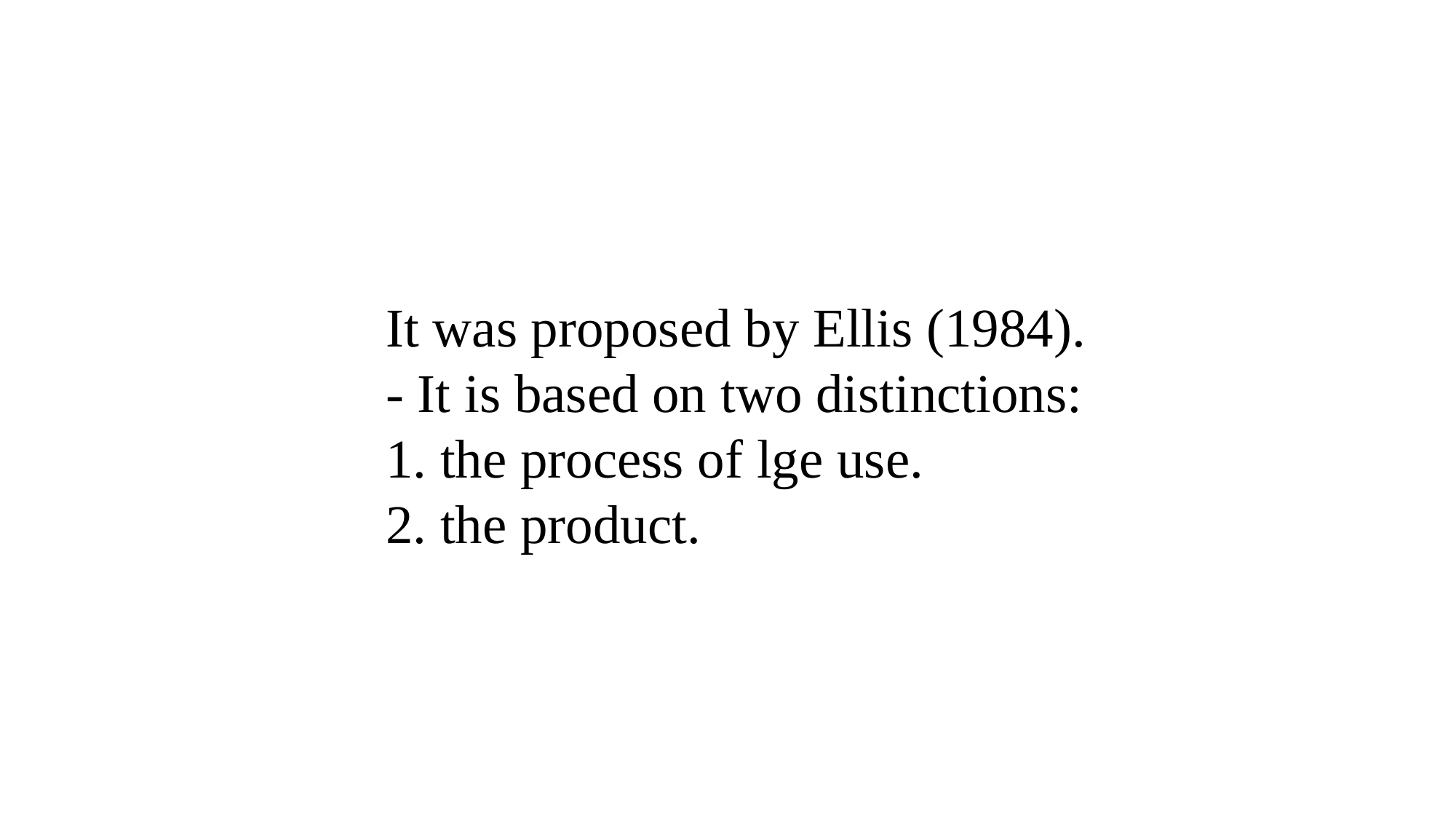

It was proposed by Ellis (1984).
- It is based on two distinctions:
1. the process of lge use.
2. the product.